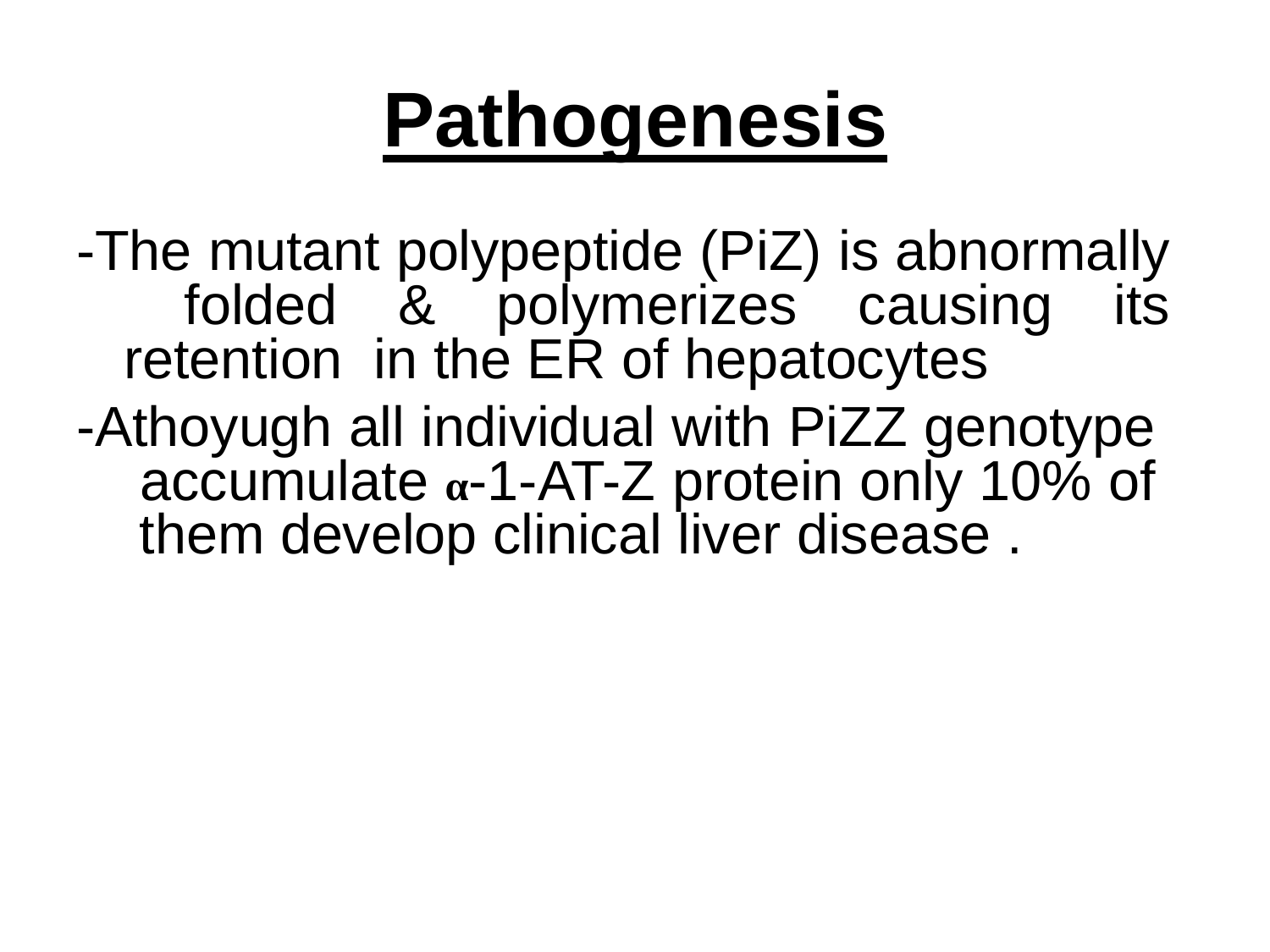

# Pathogenesis

-The mutant polypeptide (PiZ) is abnormally  folded & polymerizes causing its retention  in the ER of hepatocytes
-Athoyugh all individual with PiZZ genotype  accumulate α-1-AT-Z protein only 10% of  them develop clinical liver disease .